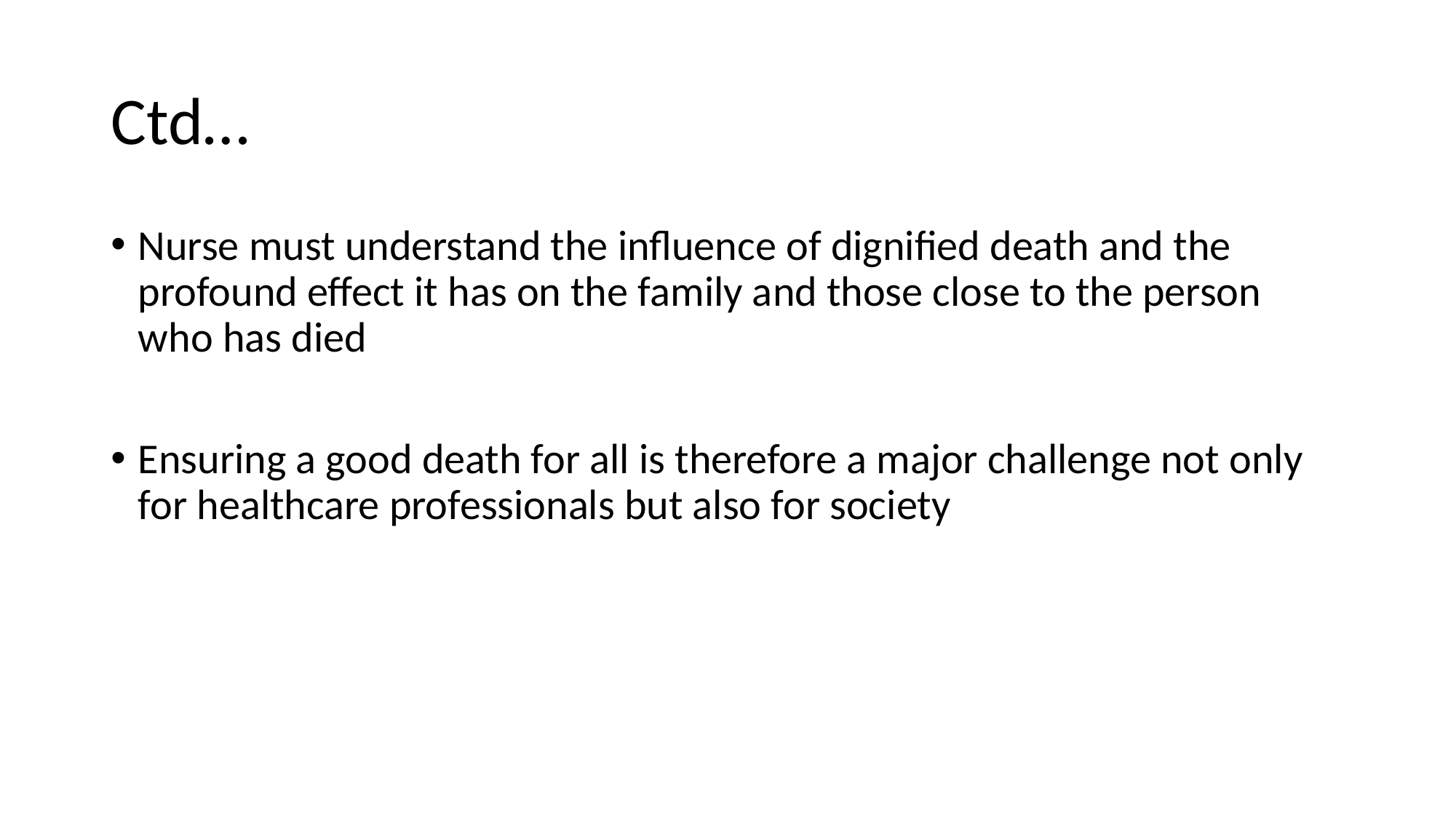

# Ctd…
Nurse must understand the influence of dignified death and the profound effect it has on the family and those close to the person who has died

Ensuring a good death for all is therefore a major challenge not only for healthcare professionals but also for society